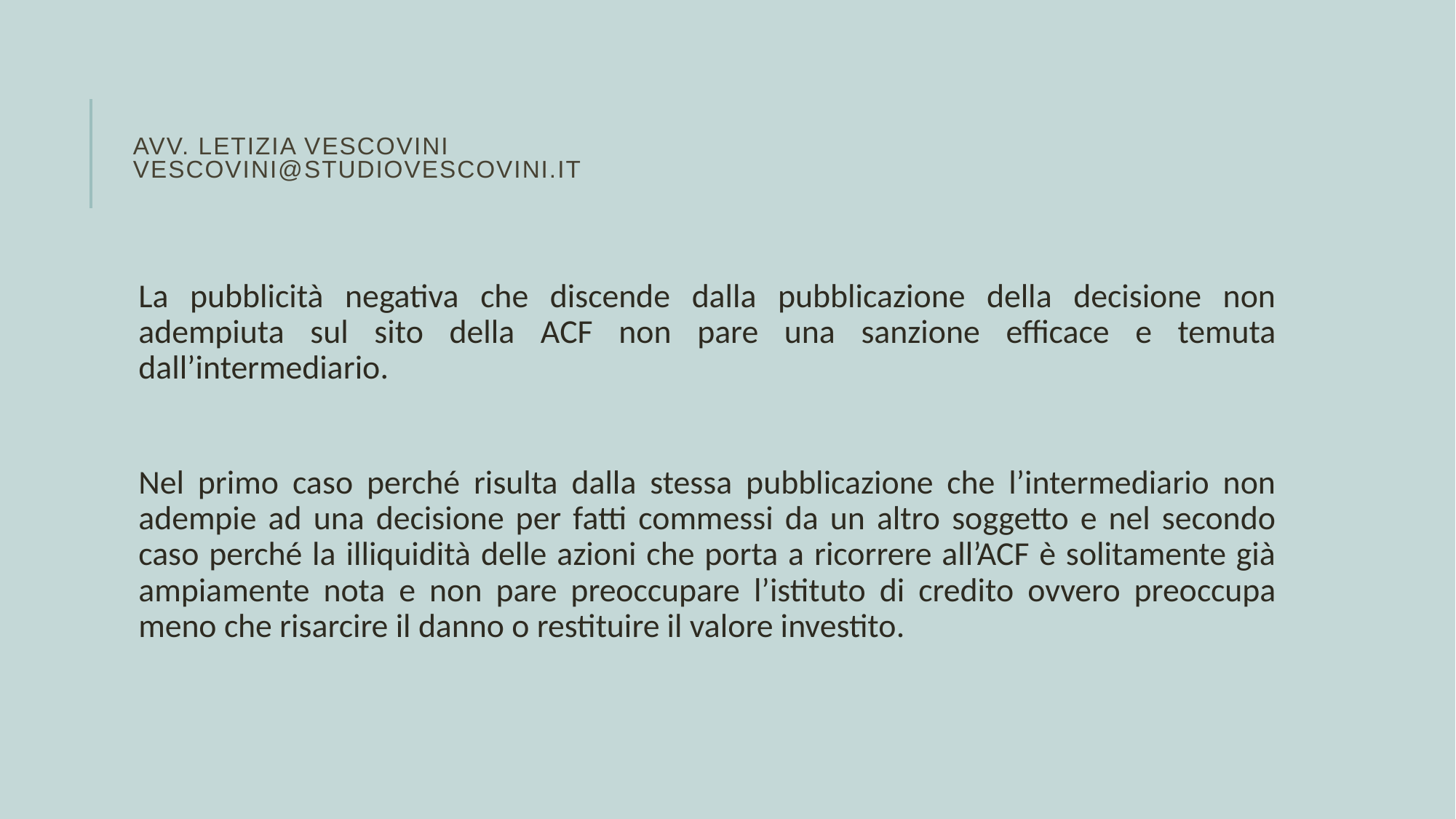

# Avv. Letizia vescovini VESCOVINI@STUDIOVESCOVINI.IT
La pubblicità negativa che discende dalla pubblicazione della decisione non adempiuta sul sito della ACF non pare una sanzione efficace e temuta dall’intermediario.

Nel primo caso perché risulta dalla stessa pubblicazione che l’intermediario non adempie ad una decisione per fatti commessi da un altro soggetto e nel secondo caso perché la illiquidità delle azioni che porta a ricorrere all’ACF è solitamente già ampiamente nota e non pare preoccupare l’istituto di credito ovvero preoccupa meno che risarcire il danno o restituire il valore investito.